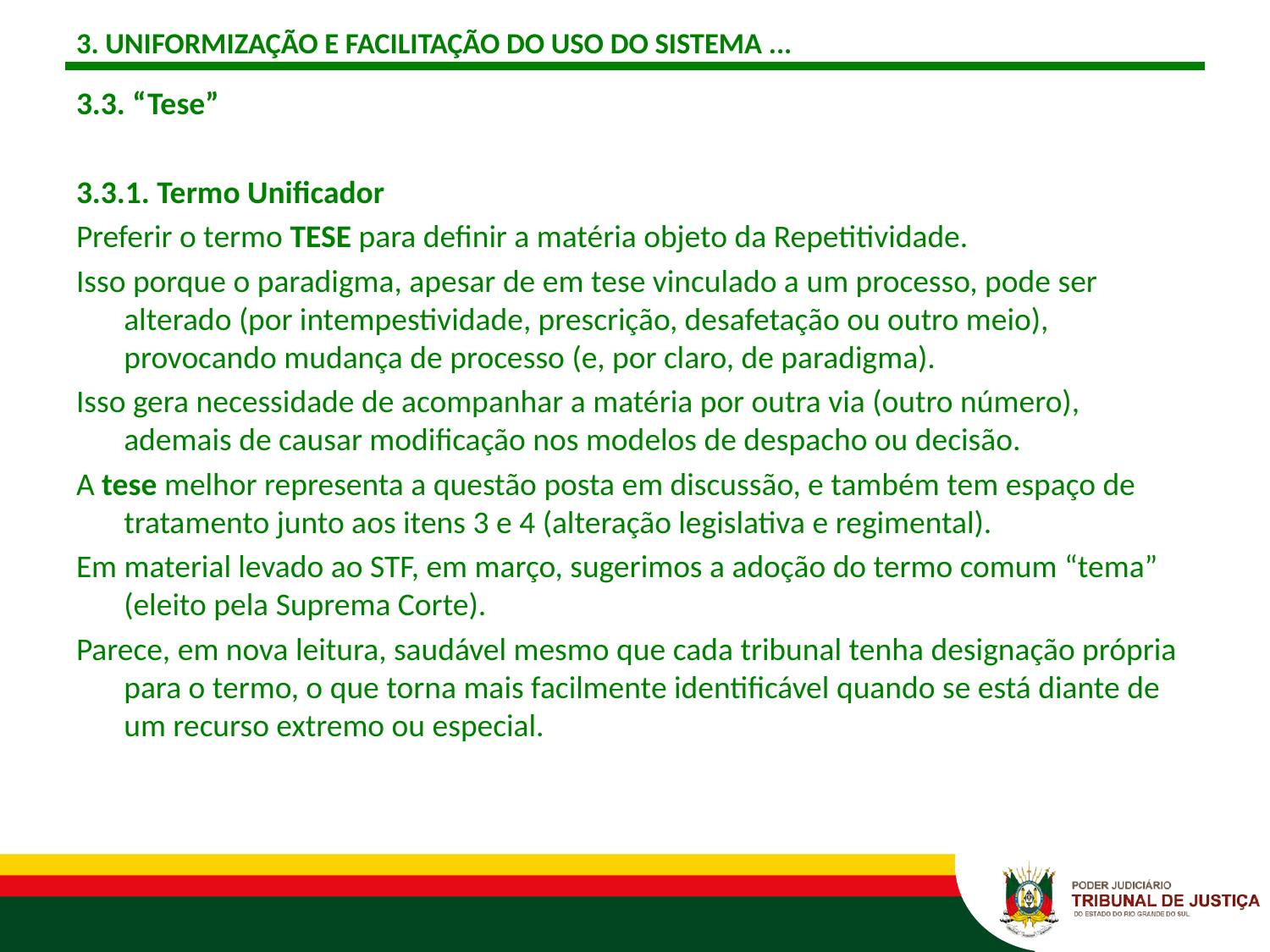

# 3. UNIFORMIZAÇÃO E FACILITAÇÃO DO USO DO SISTEMA ...
3.3. “Tese”

3.3.1. Termo Unificador
Preferir o termo TESE para definir a matéria objeto da Repetitividade.
Isso porque o paradigma, apesar de em tese vinculado a um processo, pode ser alterado (por intempestividade, prescrição, desafetação ou outro meio), provocando mudança de processo (e, por claro, de paradigma).
Isso gera necessidade de acompanhar a matéria por outra via (outro número), ademais de causar modificação nos modelos de despacho ou decisão.
A tese melhor representa a questão posta em discussão, e também tem espaço de tratamento junto aos itens 3 e 4 (alteração legislativa e regimental).
Em material levado ao STF, em março, sugerimos a adoção do termo comum “tema” (eleito pela Suprema Corte).
Parece, em nova leitura, saudável mesmo que cada tribunal tenha designação própria para o termo, o que torna mais facilmente identificável quando se está diante de um recurso extremo ou especial.